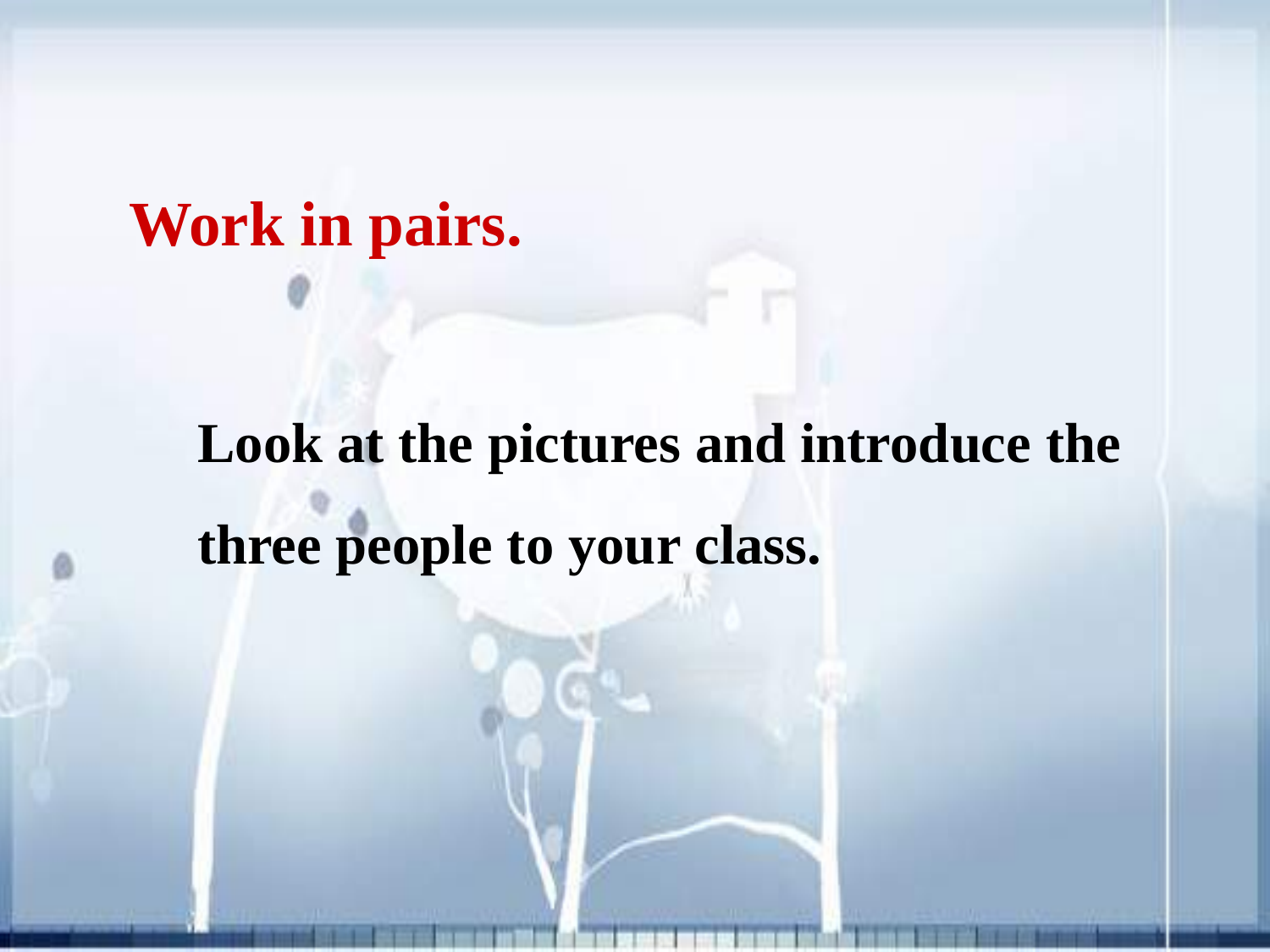

Work in pairs.
Look at the pictures and introduce the three people to your class.